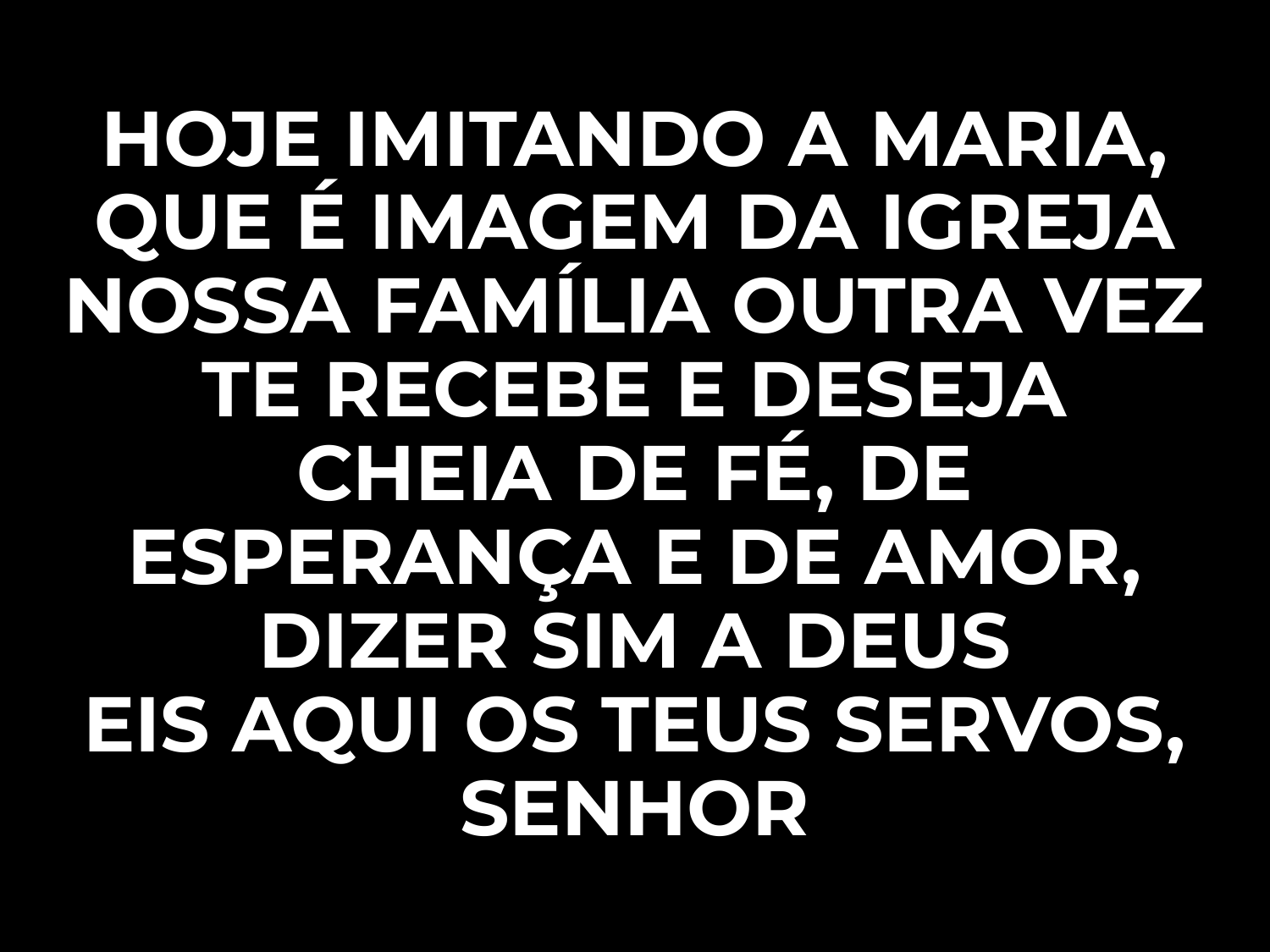

HOJE IMITANDO A MARIA, QUE É IMAGEM DA IGREJA
NOSSA FAMÍLIA OUTRA VEZ TE RECEBE E DESEJA
CHEIA DE FÉ, DE ESPERANÇA E DE AMOR, DIZER SIM A DEUS
EIS AQUI OS TEUS SERVOS, SENHOR